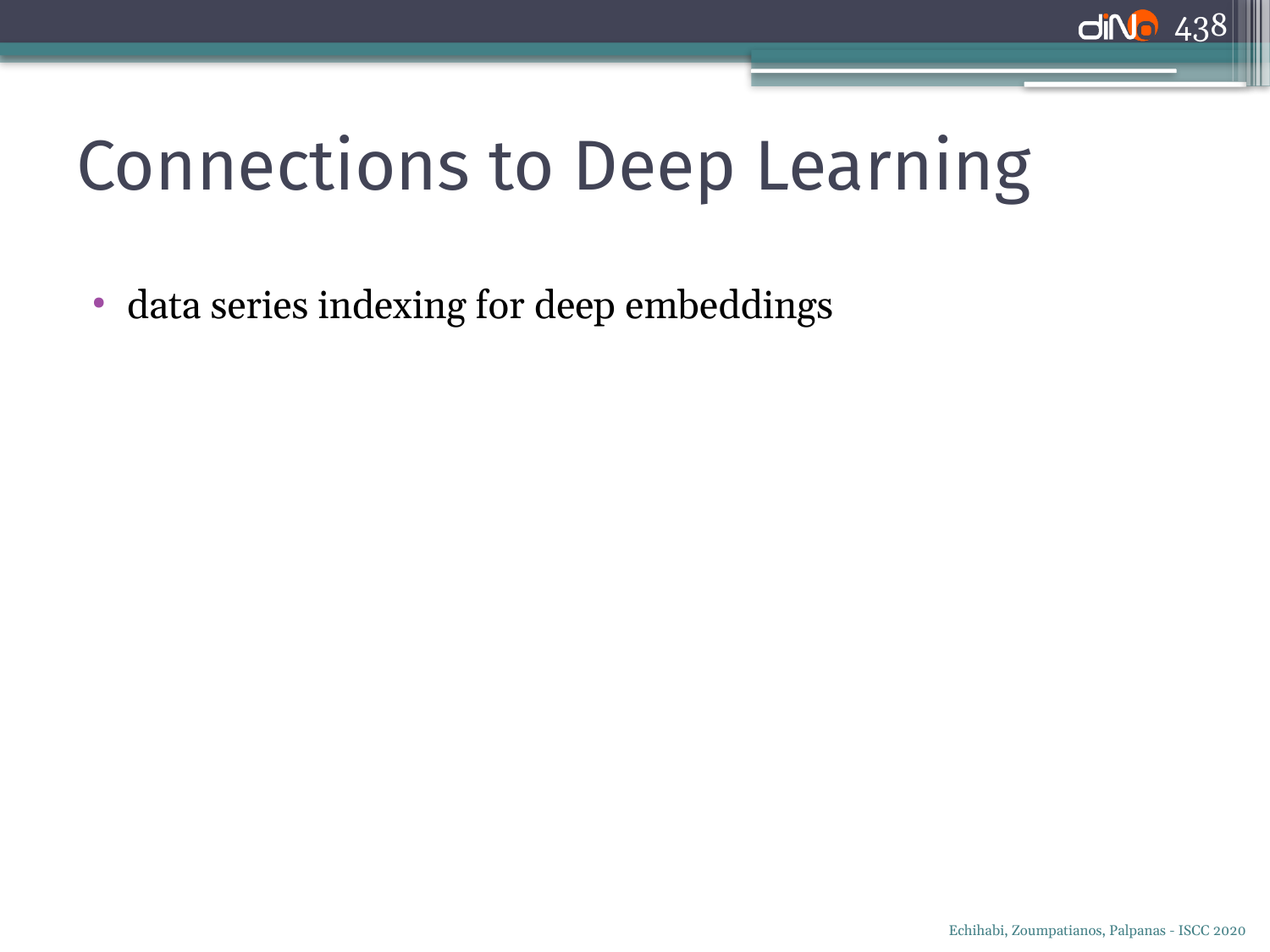

438
# Connections to Deep Learning
data series indexing for deep embeddings

Echihabi, Zoumpatianos, Palpanas - ISCC 2020